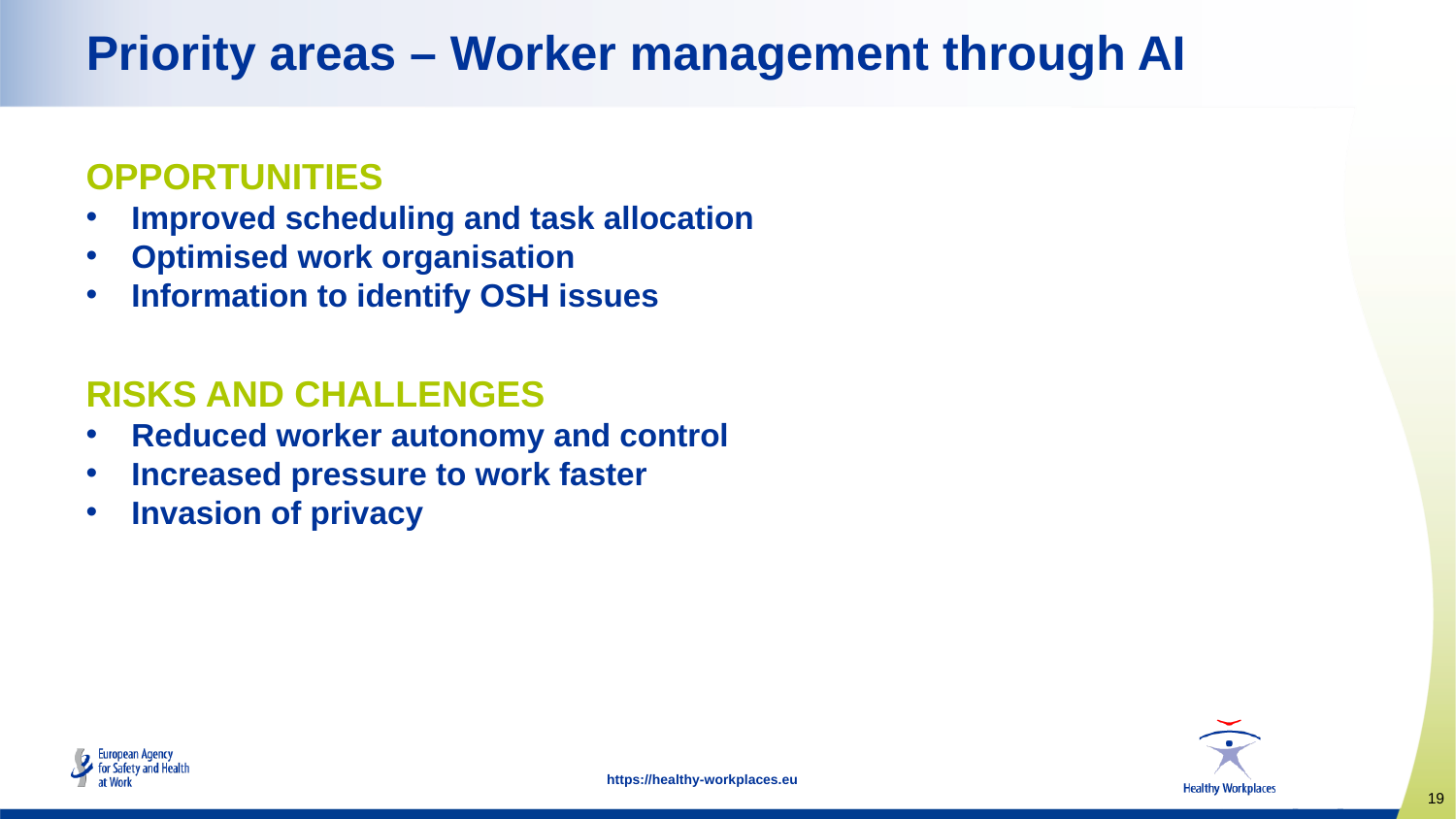

# Priority areas – Worker management through AI
OPPORTUNITIES
Improved scheduling and task allocation
Optimised work organisation
Information to identify OSH issues

RISKS AND CHALLENGES
Reduced worker autonomy and control
Increased pressure to work faster
Invasion of privacy